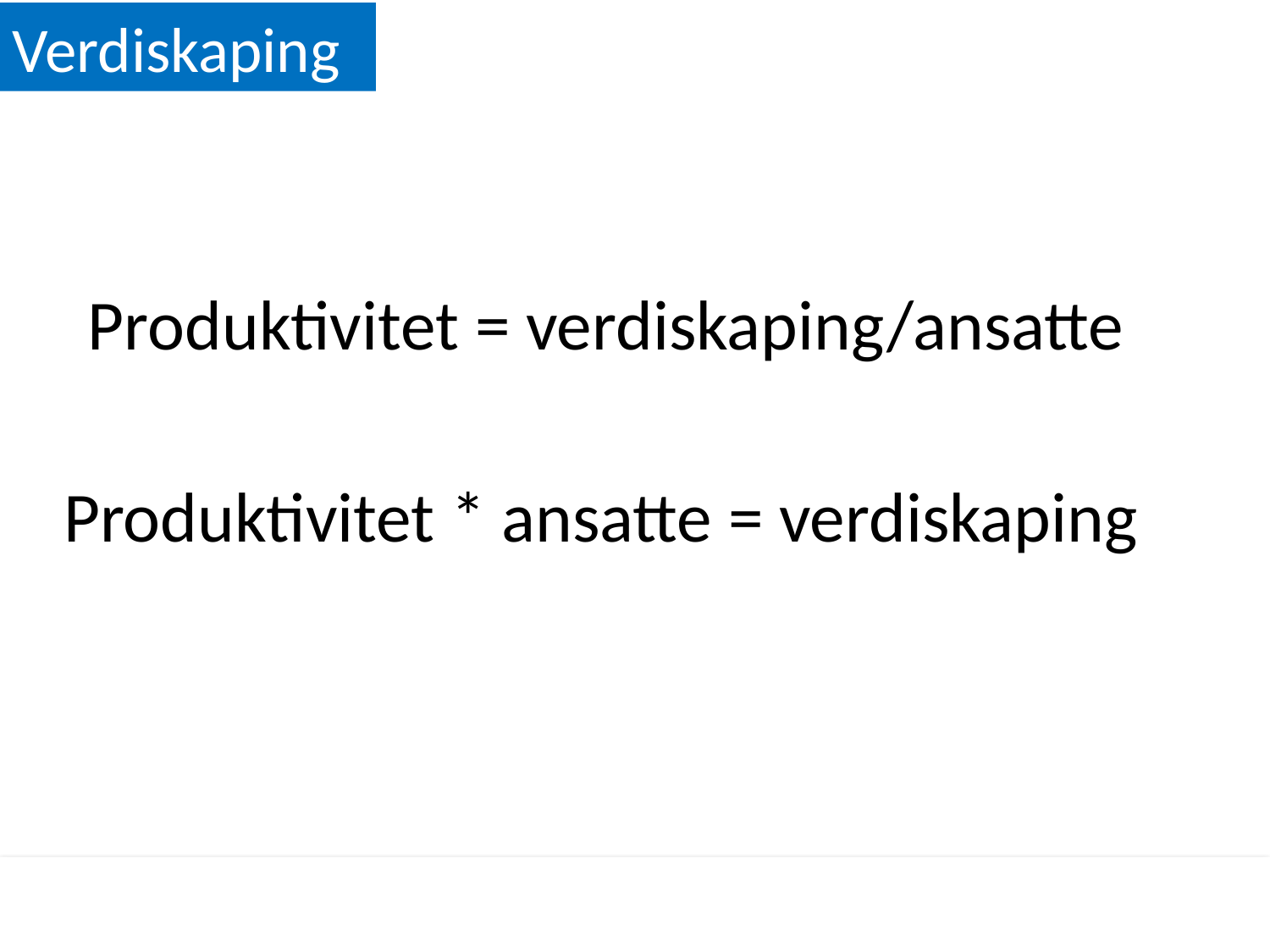

Verdiskaping
Produktivitet = verdiskaping/ansatte
Produktivitet * ansatte = verdiskaping
03.02.2016
17